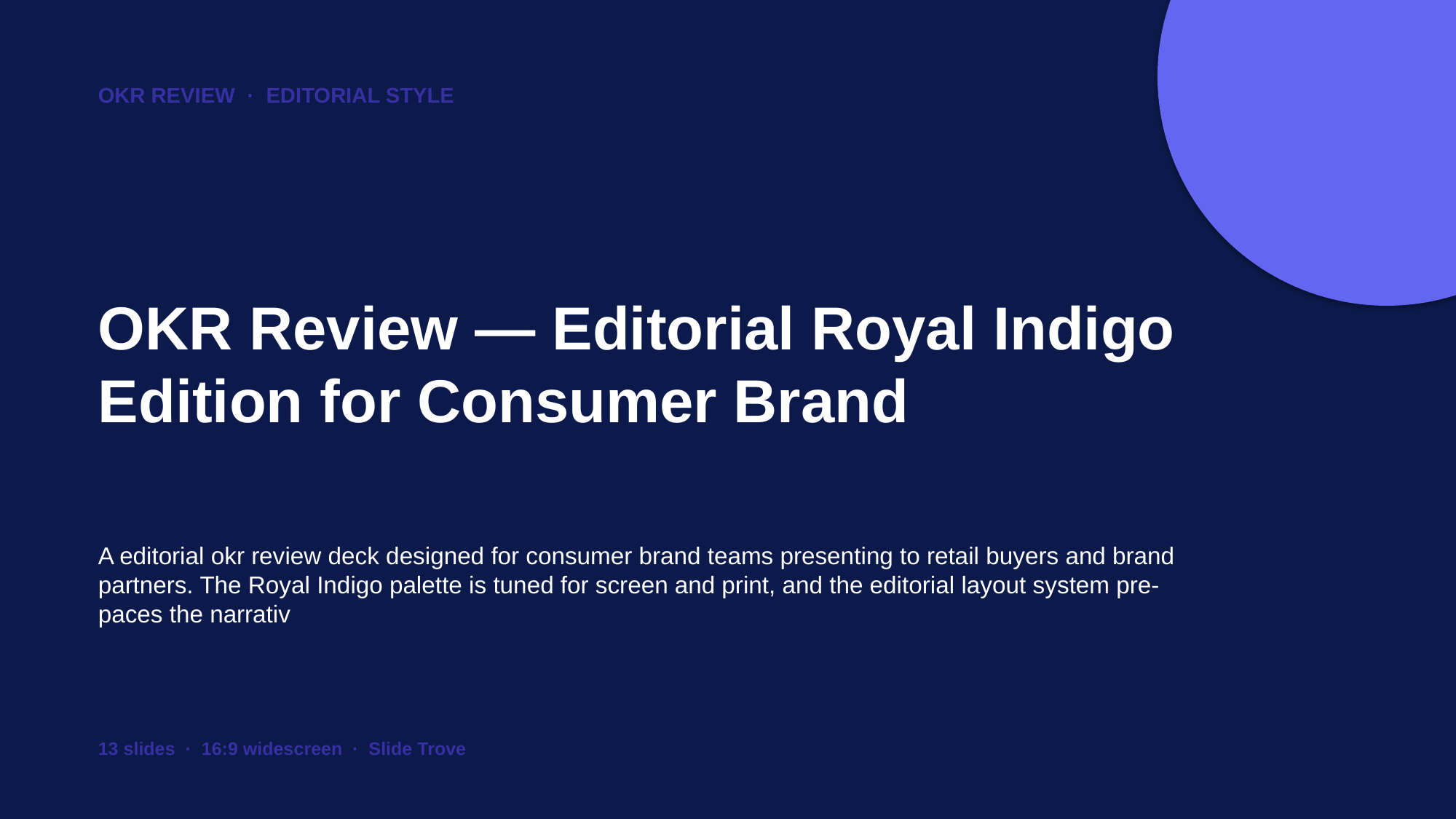

OKR REVIEW  ·  EDITORIAL STYLE
OKR Review — Editorial Royal Indigo Edition for Consumer Brand
A editorial okr review deck designed for consumer brand teams presenting to retail buyers and brand partners. The Royal Indigo palette is tuned for screen and print, and the editorial layout system pre-paces the narrativ
13 slides  ·  16:9 widescreen  ·  Slide Trove